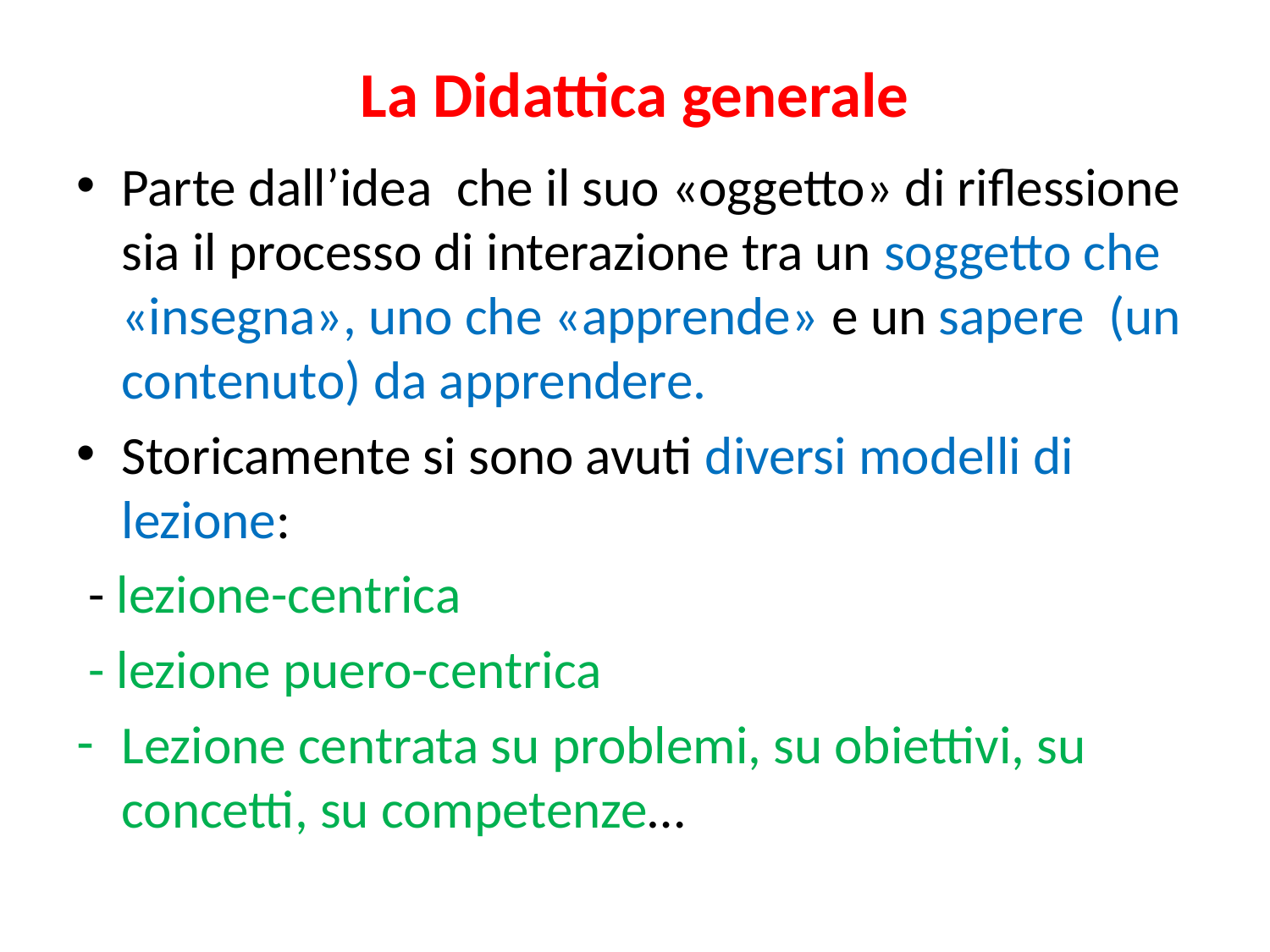

# La Didattica generale
Parte dall’idea  che il suo «oggetto» di riflessione  sia il processo di interazione tra un soggetto che «insegna», uno che «apprende» e un sapere  (un contenuto) da apprendere.
Storicamente si sono avuti diversi modelli di lezione:
 - lezione-centrica
 - lezione puero-centrica
Lezione centrata su problemi, su obiettivi, su concetti, su competenze…